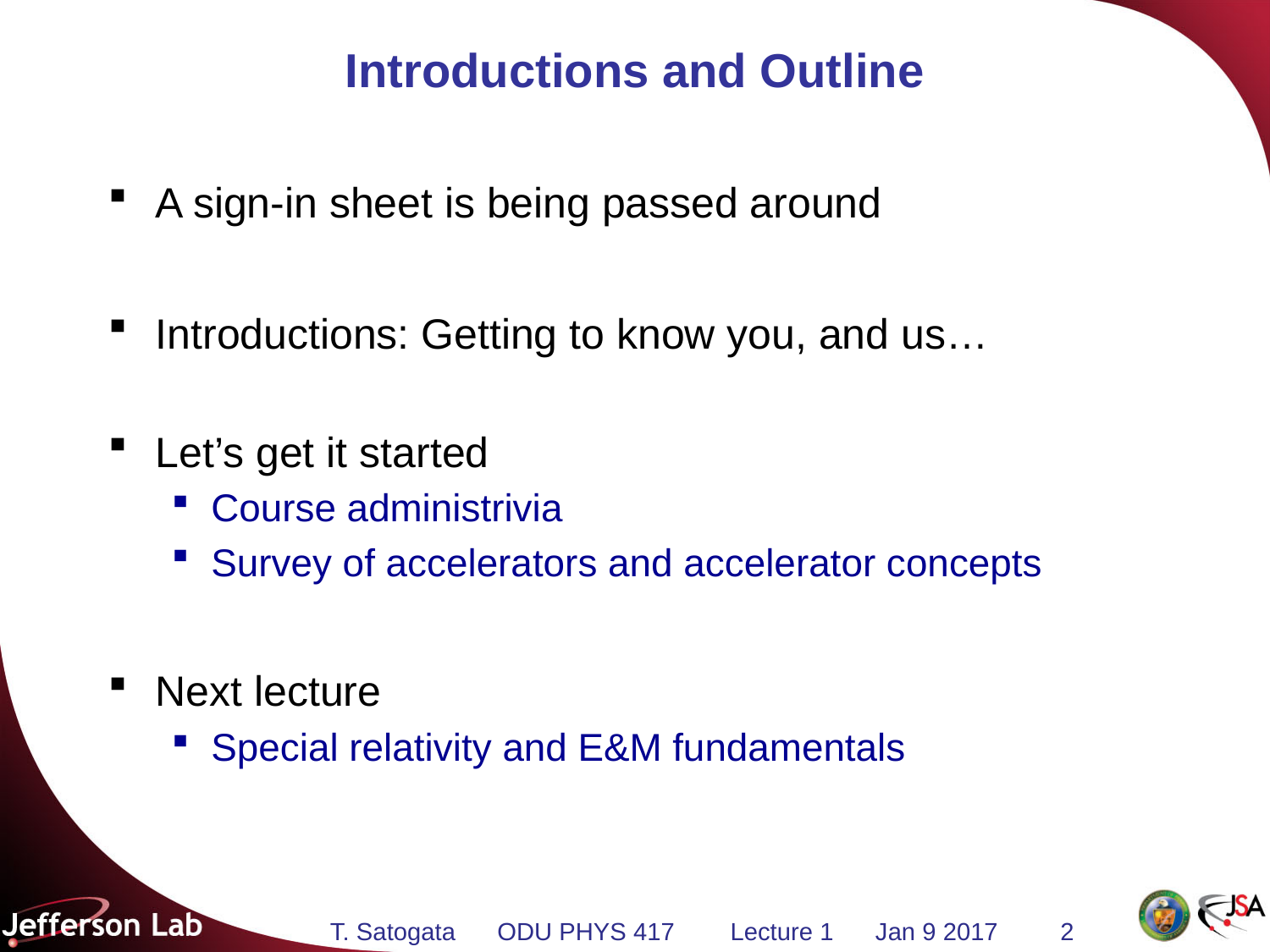

# Introductions and Outline
A sign-in sheet is being passed around

Introductions: Getting to know you, and us…

Let’s get it started
Course administrivia
Survey of accelerators and accelerator concepts

Next lecture
Special relativity and E&M fundamentals